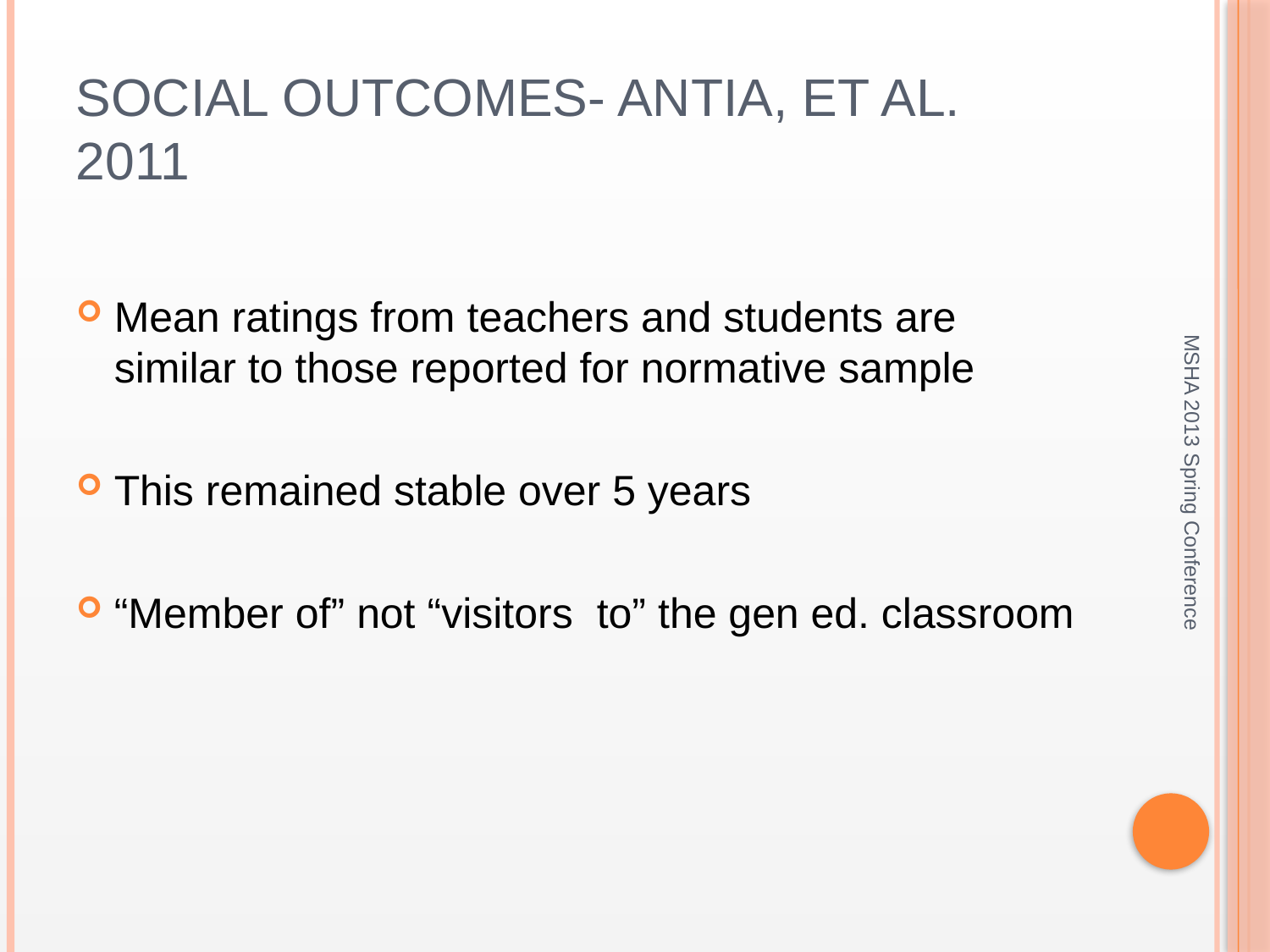

# Social Outcomes- Antia, et al. 2011

Mean ratings from teachers and students are similar to those reported for normative sample

This remained stable over 5 years

“Member of” not “visitors  to” the gen ed. classroom
MSHA 2013 Spring Conference